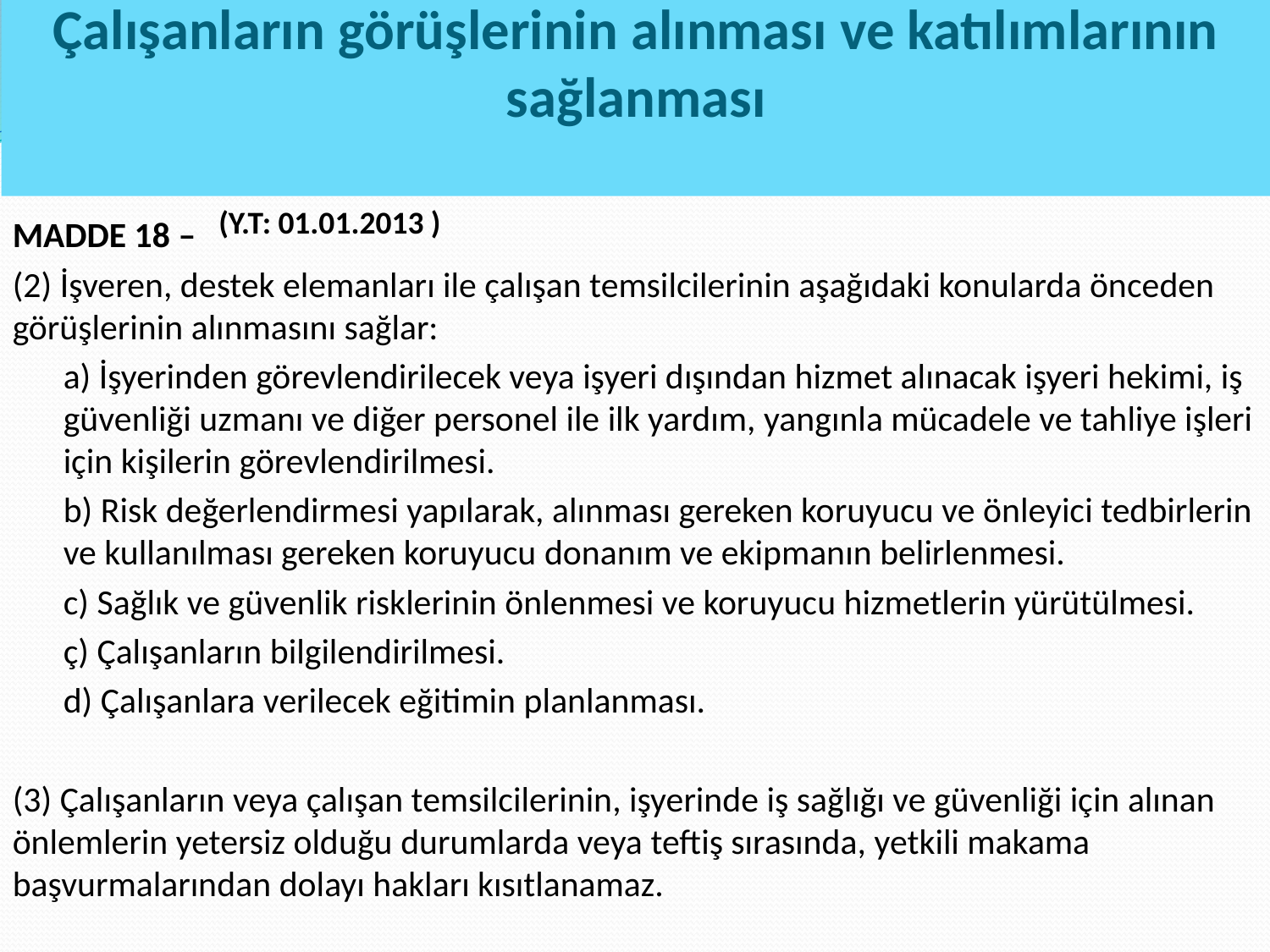

# Çalışanların görüşlerinin alınması ve katılımlarının sağlanması
(Y.T: 01.01.2013 )
MADDE 18 –
(2) İşveren, destek elemanları ile çalışan temsilcilerinin aşağıdaki konularda önceden görüşlerinin alınmasını sağlar:
a) İşyerinden görevlendirilecek veya işyeri dışından hizmet alınacak işyeri hekimi, iş güvenliği uzmanı ve diğer personel ile ilk yardım, yangınla mücadele ve tahliye işleri için kişilerin görevlendirilmesi.
b) Risk değerlendirmesi yapılarak, alınması gereken koruyucu ve önleyici tedbirlerin ve kullanılması gereken koruyucu donanım ve ekipmanın belirlenmesi.
c) Sağlık ve güvenlik risklerinin önlenmesi ve koruyucu hizmetlerin yürütülmesi.
ç) Çalışanların bilgilendirilmesi.
d) Çalışanlara verilecek eğitimin planlanması.

(3) Çalışanların veya çalışan temsilcilerinin, işyerinde iş sağlığı ve güvenliği için alınan önlemlerin yetersiz olduğu durumlarda veya teftiş sırasında, yetkili makama başvurmalarından dolayı hakları kısıtlanamaz.